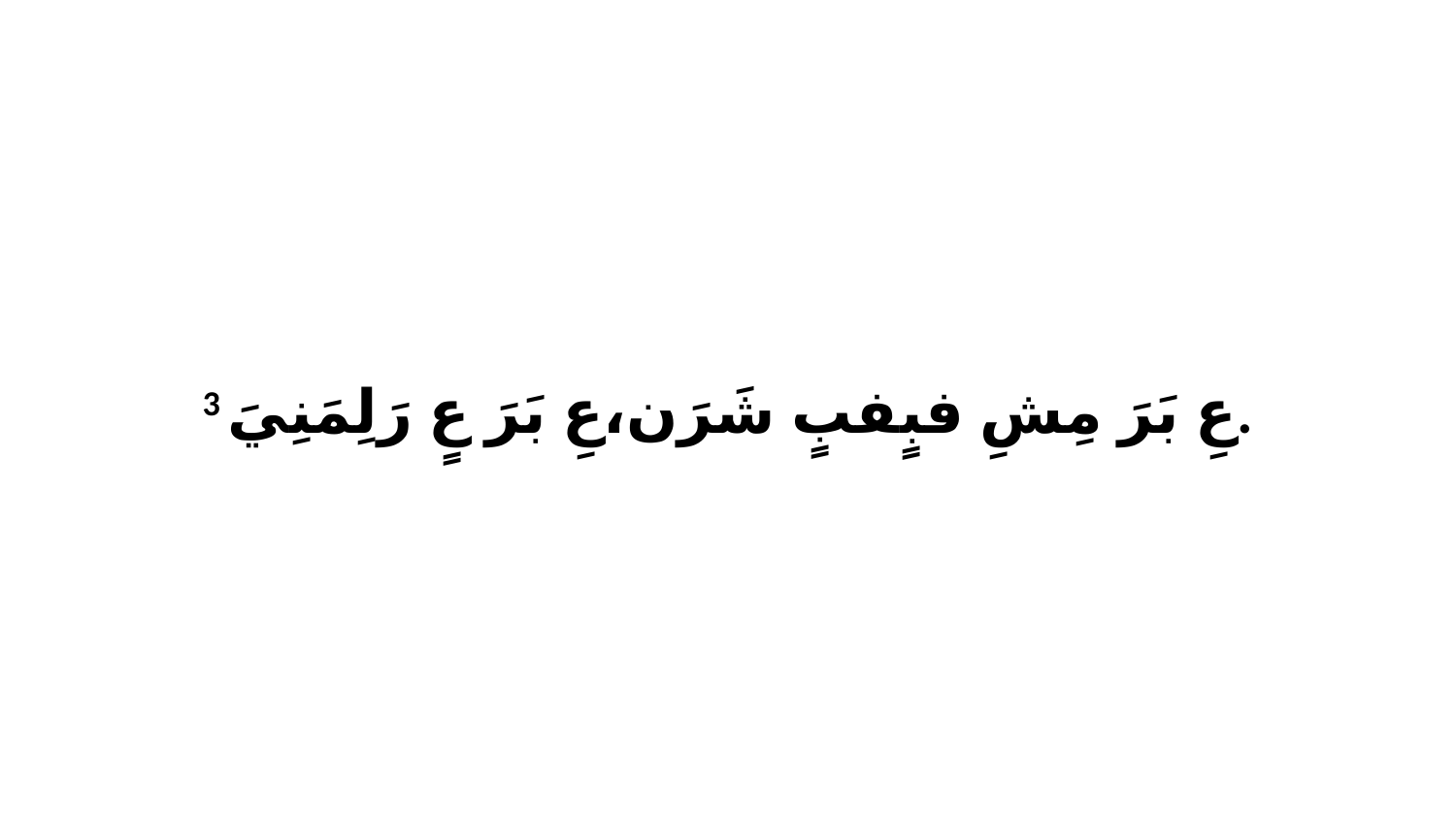

3 عِ بَرَ مِشِ فبٍفبٍ شَرَن،عِ بَرَ عٍ رَلِمَنِيَ.